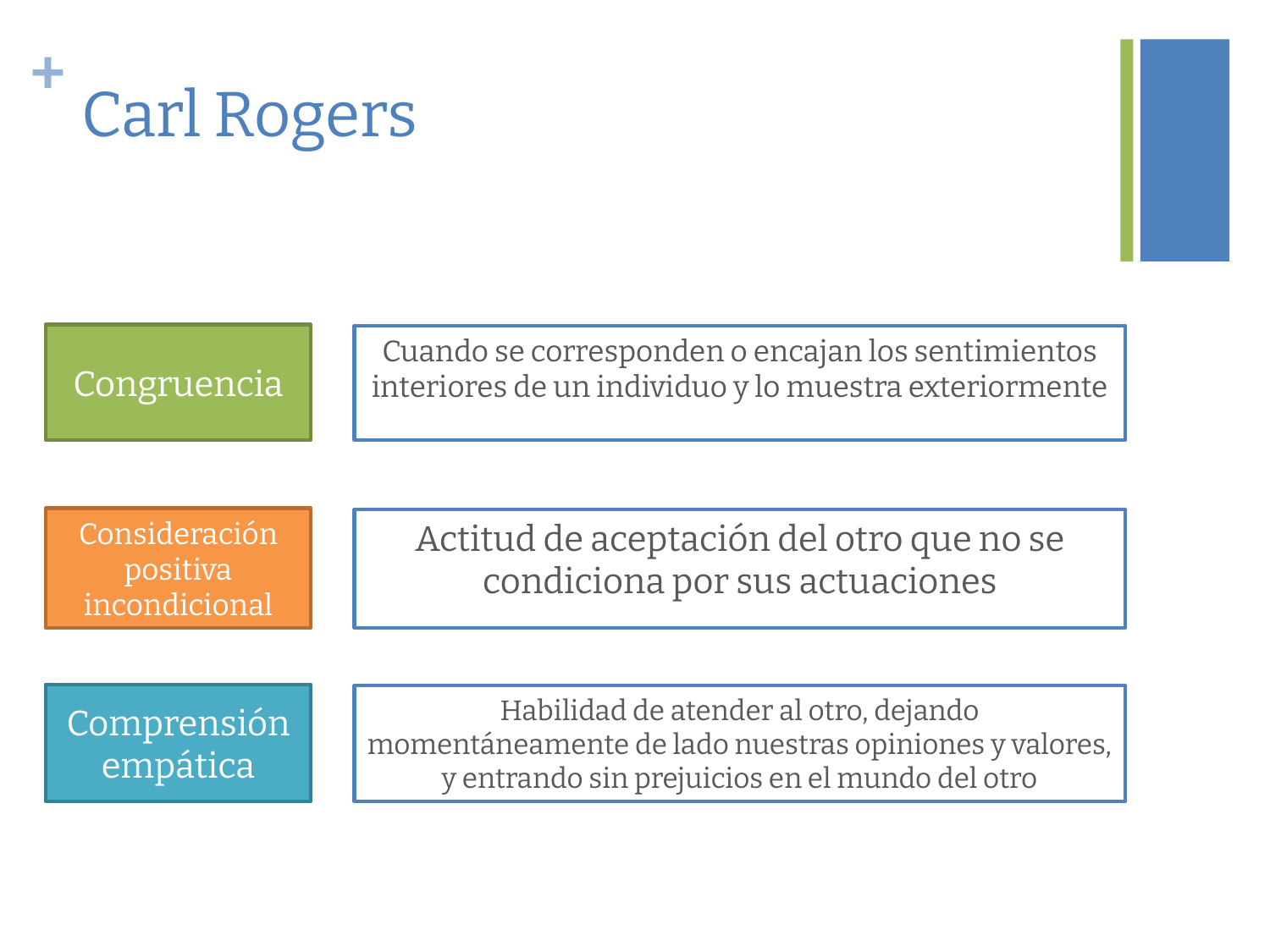

# Carl Rogers
Congruencia
Cuando se corresponden o encajan los sentimientos interiores de un individuo y lo muestra exteriormente
Consideración positiva incondicional
Actitud de aceptación del otro que no se condiciona por sus actuaciones
Comprensión empática
Habilidad de atender al otro, dejando momentáneamente de lado nuestras opiniones y valores, y entrando sin prejuicios en el mundo del otro